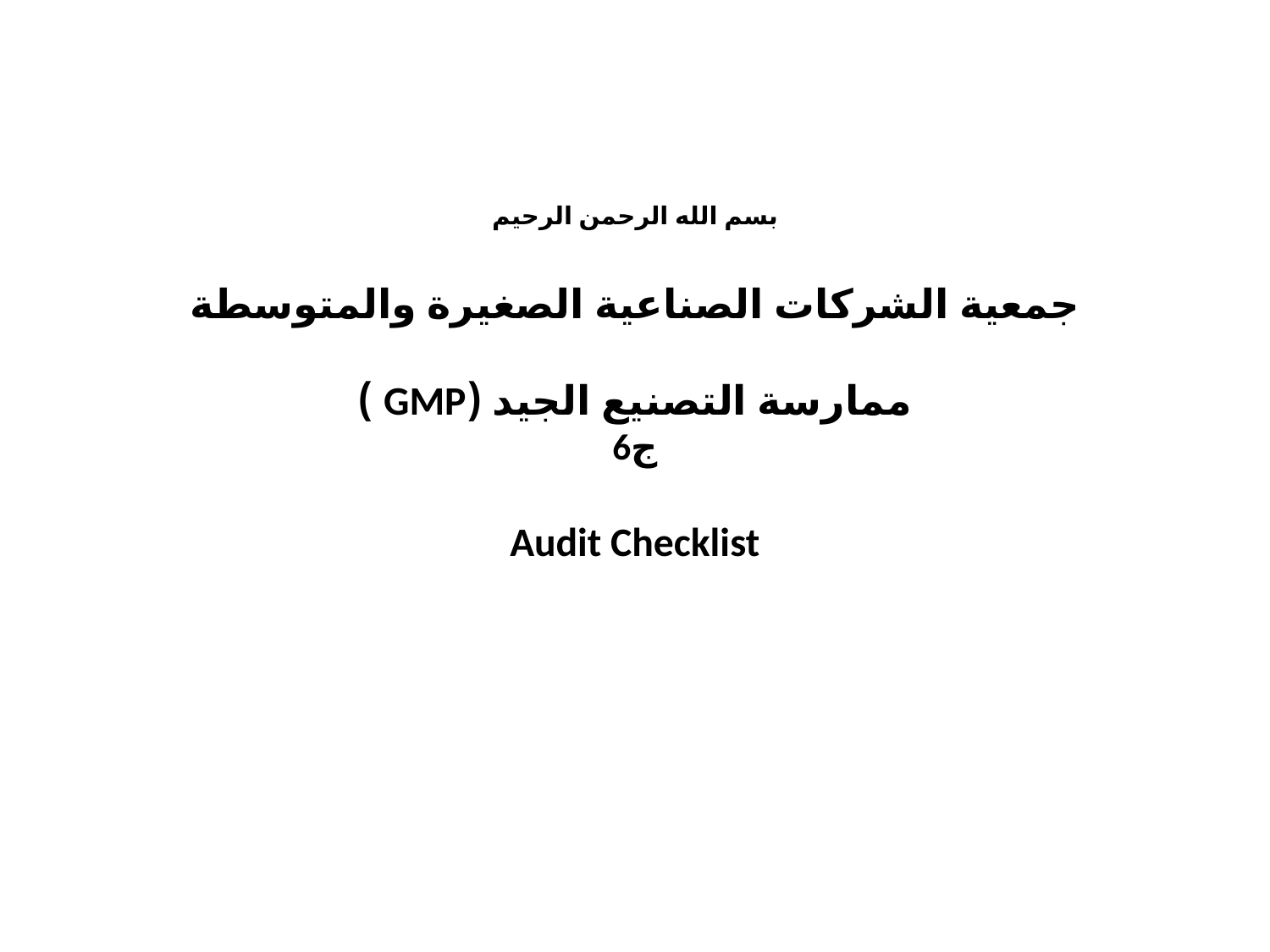

# بسم الله الرحمن الرحيم جمعية الشركات الصناعية الصغيرة والمتوسطة ممارسة التصنيع الجيد (GMP ) ج6 Audit Checklist